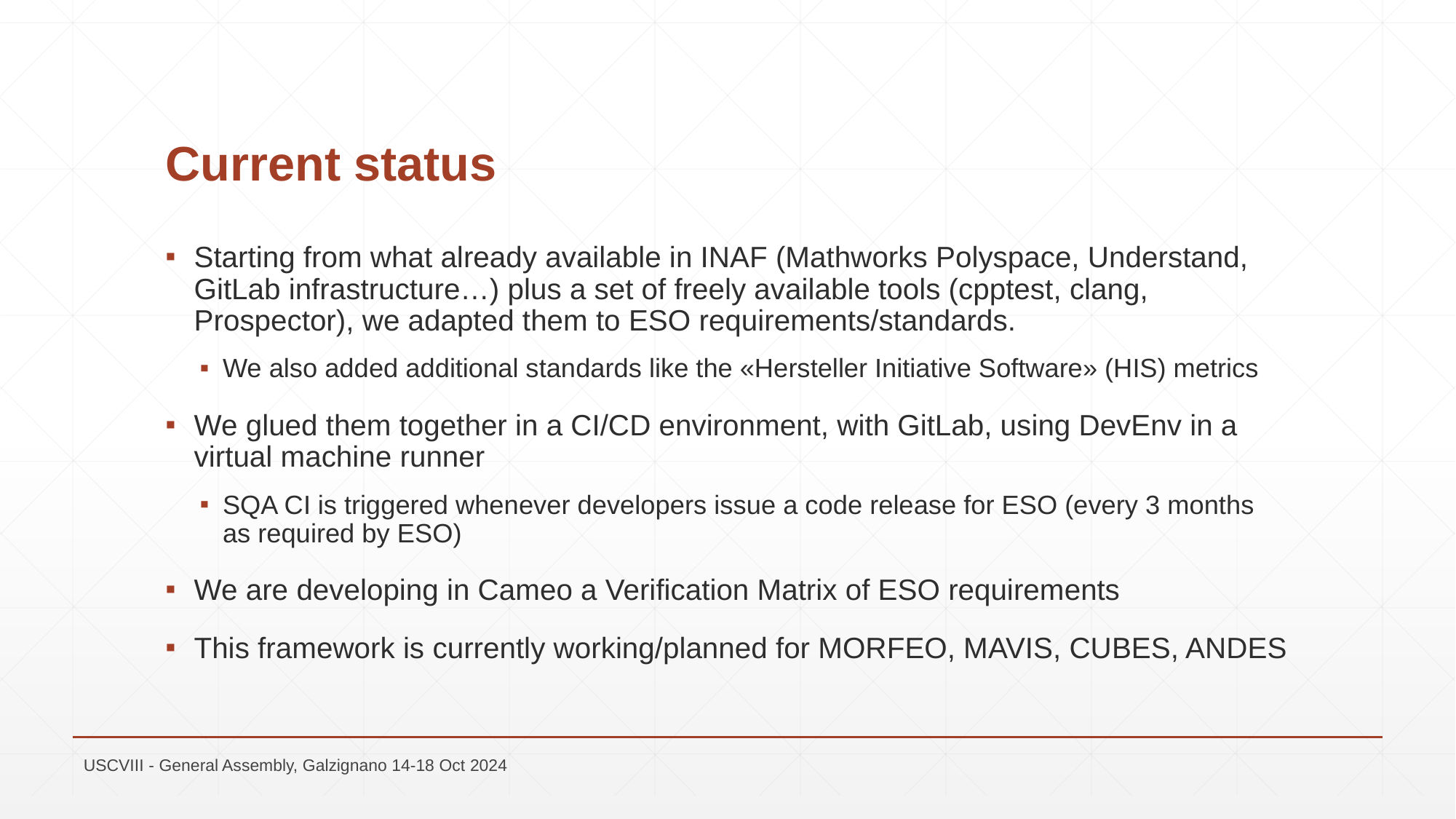

# Current status
Starting from what already available in INAF (Mathworks Polyspace, Understand, GitLab infrastructure…) plus a set of freely available tools (cpptest, clang, Prospector), we adapted them to ESO requirements/standards.
We also added additional standards like the «Hersteller Initiative Software» (HIS) metrics
We glued them together in a CI/CD environment, with GitLab, using DevEnv in a virtual machine runner
SQA CI is triggered whenever developers issue a code release for ESO (every 3 months as required by ESO)
We are developing in Cameo a Verification Matrix of ESO requirements
This framework is currently working/planned for MORFEO, MAVIS, CUBES, ANDES

USCVIII - General Assembly, Galzignano 14-18 Oct 2024